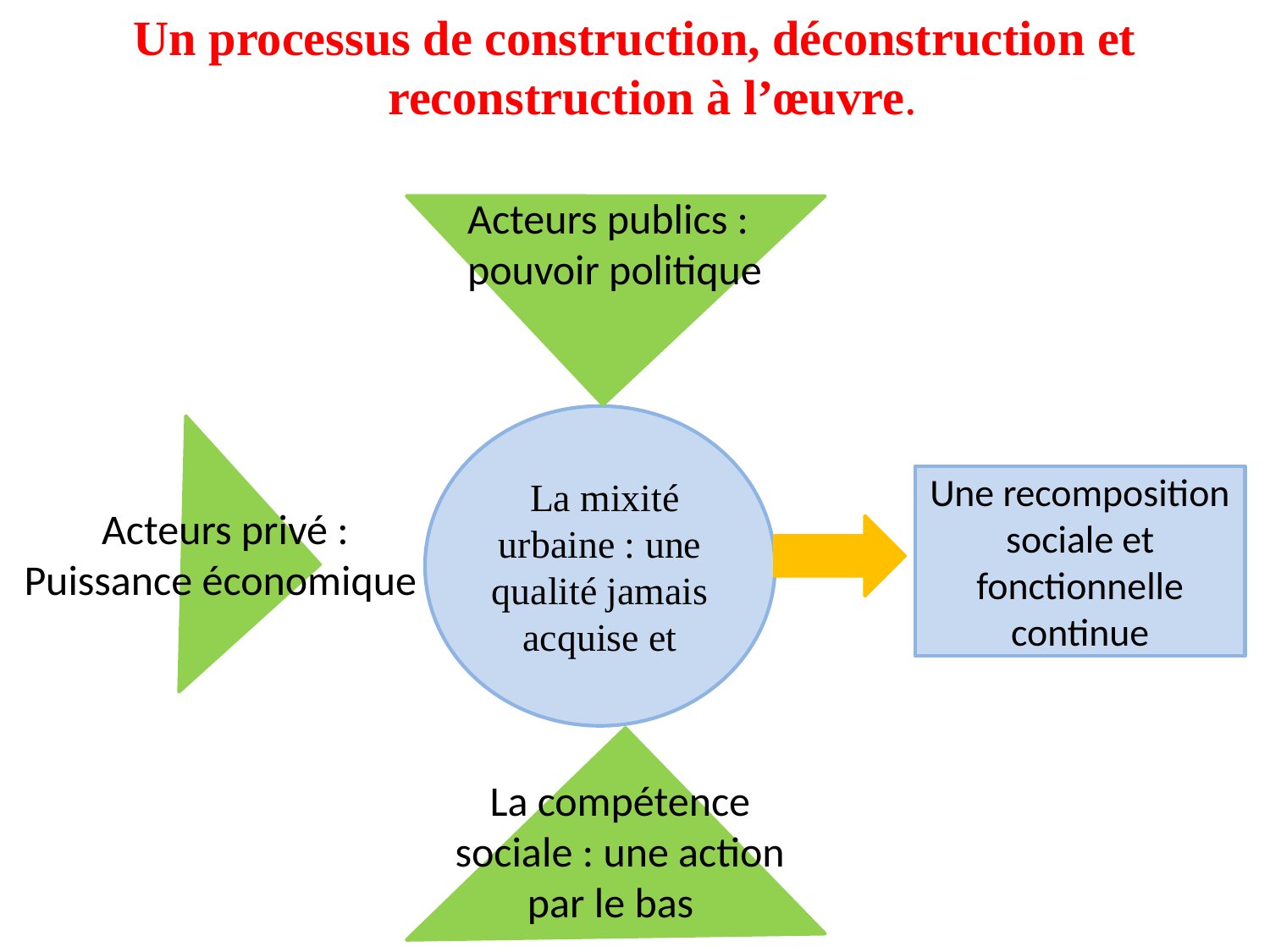

Un processus de construction, déconstruction et reconstruction à l’œuvre.

Acteurs publics :
pouvoir politique

 La mixité urbaine : une qualité jamais acquise et

Une recomposition sociale et fonctionnelle continue
Acteurs privé :
Puissance économique

La compétence sociale : une action par le bas